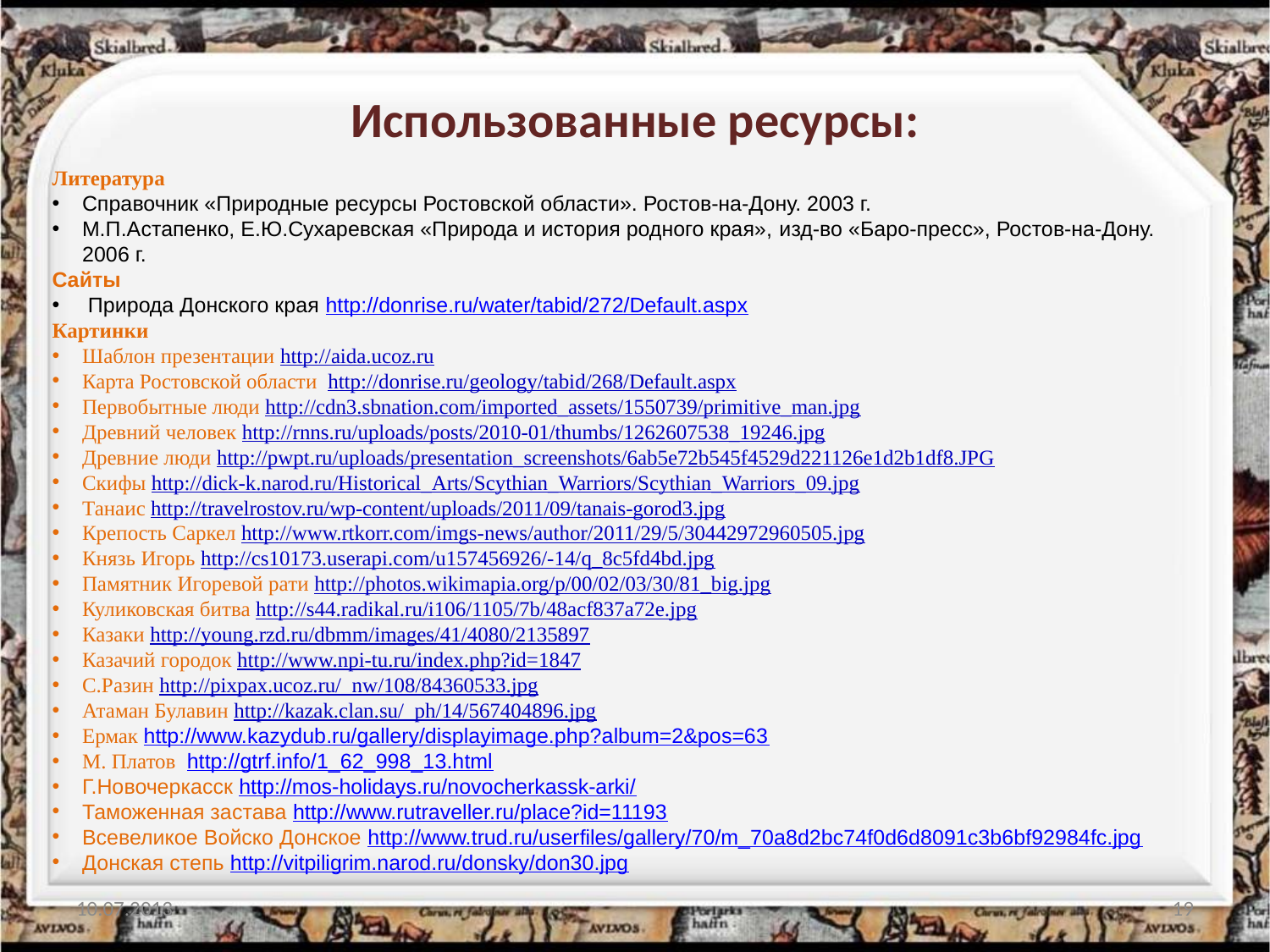

# Использованные ресурсы:
Литература
Справочник «Природные ресурсы Ростовской области». Ростов-на-Дону. 2003 г.
М.П.Астапенко, Е.Ю.Сухаревская «Природа и история родного края», изд-во «Баро-пресс», Ростов-на-Дону. 2006 г.
Сайты
 Природа Донского края http://donrise.ru/water/tabid/272/Default.aspx
Картинки
Шаблон презентации http://aida.ucoz.ru
Карта Ростовской области  http://donrise.ru/geology/tabid/268/Default.aspx
Первобытные люди http://cdn3.sbnation.com/imported_assets/1550739/primitive_man.jpg
Древний человек http://rnns.ru/uploads/posts/2010-01/thumbs/1262607538_19246.jpg
Древние люди http://pwpt.ru/uploads/presentation_screenshots/6ab5e72b545f4529d221126e1d2b1df8.JPG
Скифы http://dick-k.narod.ru/Historical_Arts/Scythian_Warriors/Scythian_Warriors_09.jpg
Танаис http://travelrostov.ru/wp-content/uploads/2011/09/tanais-gorod3.jpg
Крепость Саркел http://www.rtkorr.com/imgs-news/author/2011/29/5/30442972960505.jpg
Князь Игорь http://cs10173.userapi.com/u157456926/-14/q_8c5fd4bd.jpg
Памятник Игоревой рати http://photos.wikimapia.org/p/00/02/03/30/81_big.jpg
Куликовская битва http://s44.radikal.ru/i106/1105/7b/48acf837a72e.jpg
Казаки http://young.rzd.ru/dbmm/images/41/4080/2135897
Казачий городок http://www.npi-tu.ru/index.php?id=1847
С.Разин http://pixpax.ucoz.ru/_nw/108/84360533.jpg
Атаман Булавин http://kazak.clan.su/_ph/14/567404896.jpg
Ермак http://www.kazydub.ru/gallery/displayimage.php?album=2&pos=63
М. Платов  http://gtrf.info/1_62_998_13.html
Г.Новочеркасск http://mos-holidays.ru/novocherkassk-arki/
Таможенная застава http://www.rutraveller.ru/place?id=11193
Всевеликое Войско Донское http://www.trud.ru/userfiles/gallery/70/m_70a8d2bc74f0d6d8091c3b6bf92984fc.jpg
Донская степь http://vitpiligrim.narod.ru/donsky/don30.jpg

10.07.2013
19